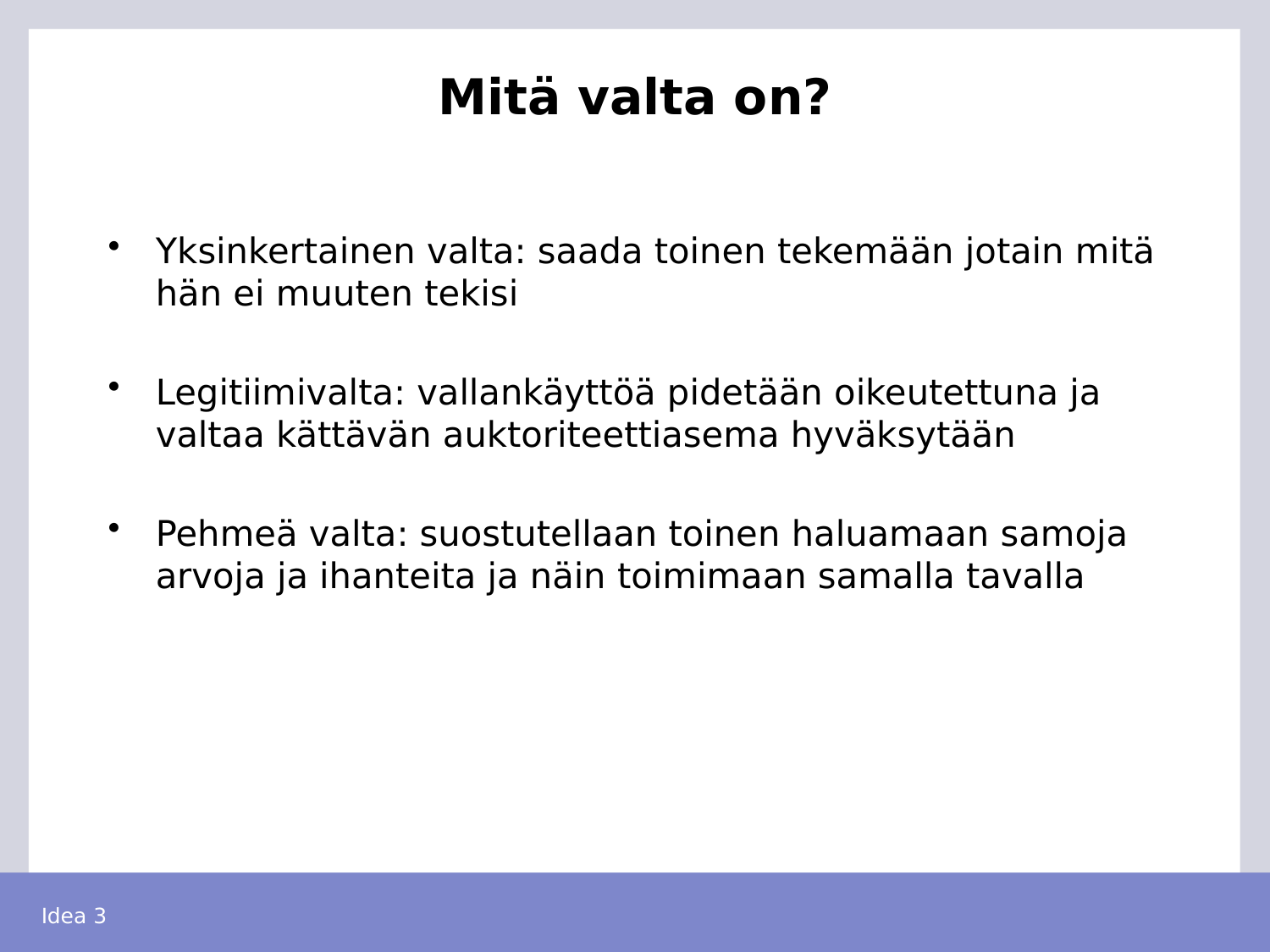

# Mitä valta on?
Yksinkertainen valta: saada toinen tekemään jotain mitä hän ei muuten tekisi

Legitiimivalta: vallankäyttöä pidetään oikeutettuna ja valtaa kättävän auktoriteettiasema hyväksytään

Pehmeä valta: suostutellaan toinen haluamaan samoja arvoja ja ihanteita ja näin toimimaan samalla tavalla